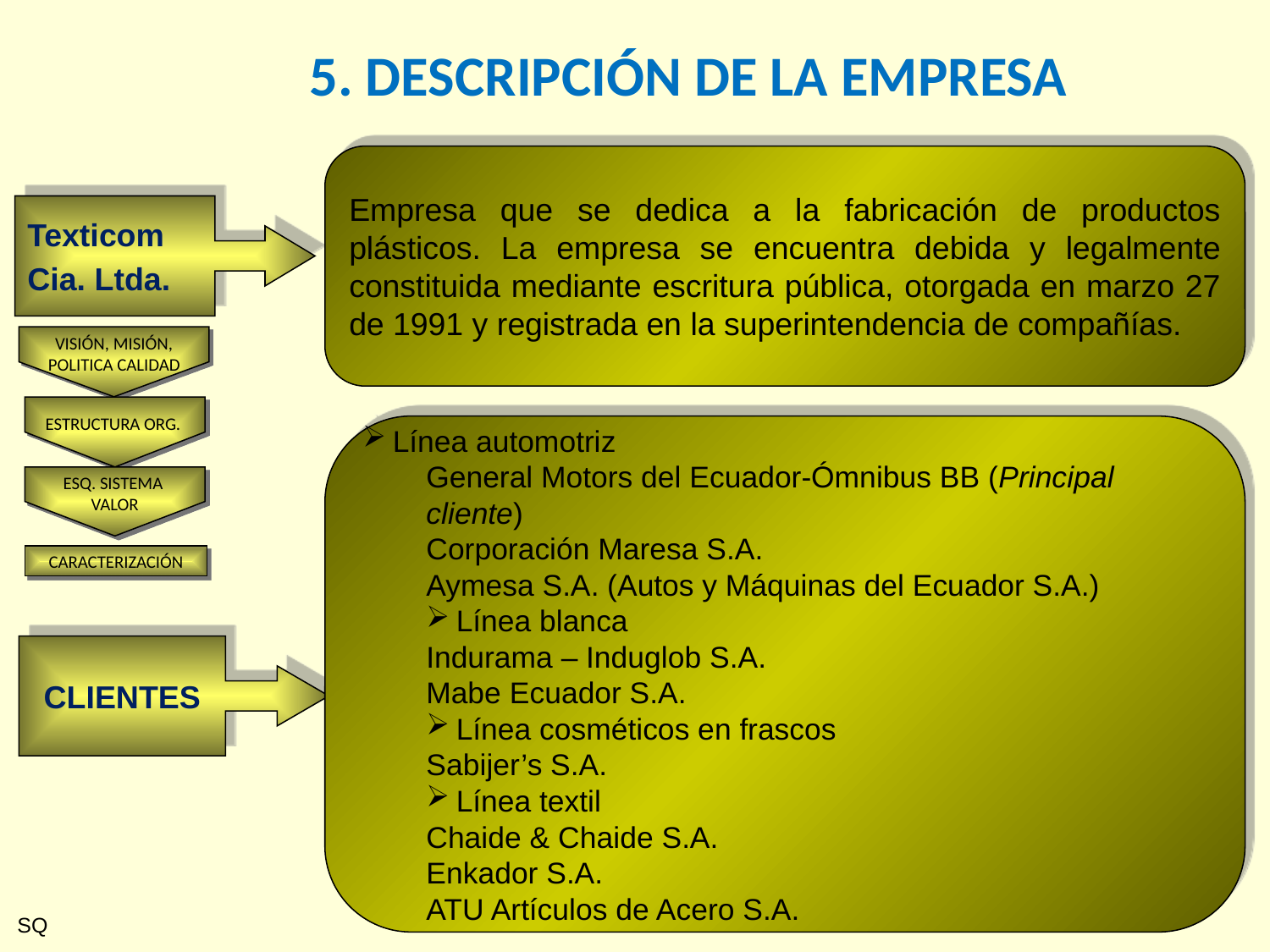

5. DESCRIPCIÓN DE LA EMPRESA
Empresa que se dedica a la fabricación de productos plásticos. La empresa se encuentra debida y legalmente constituida mediante escritura pública, otorgada en marzo 27 de 1991 y registrada en la superintendencia de compañías.
Texticom
Cia. Ltda.
VISIÓN, MISIÓN, POLITICA CALIDAD
ESTRUCTURA ORG.
ESQ. SISTEMA  VALOR
Línea automotriz
General Motors del Ecuador-Ómnibus BB (Principal cliente)
Corporación Maresa S.A.
Aymesa S.A. (Autos y Máquinas del Ecuador S.A.)
Línea blanca
Indurama – Induglob S.A.
Mabe Ecuador S.A.
Línea cosméticos en frascos
Sabijer’s S.A.
Línea textil
Chaide & Chaide S.A.
Enkador S.A.
ATU Artículos de Acero S.A.
CARACTERIZACIÓN
CLIENTES
SQ